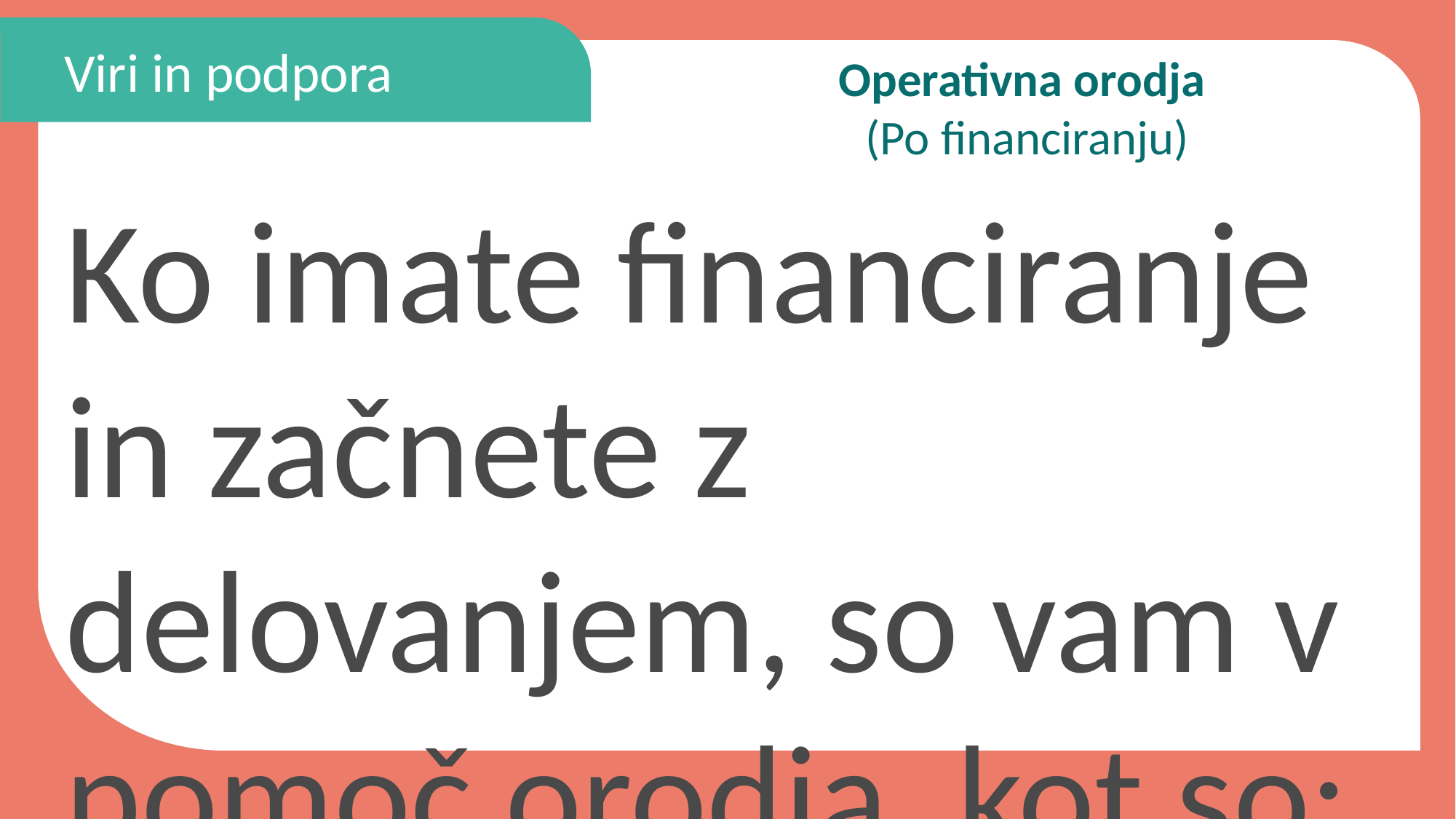

Viri in podpora
Operativna orodja
(Po financiranju)
Ko imate financiranje in začnete z delovanjem, so vam v pomoč orodja, kot so:
Sistem za spremljanje prihodkov od rezervacij je sistem ali orodje, ki se uporablja za spremljanje in upravljanje dnevnih, tedenskih ali mesečnih prihodkov od rezervacij (prek Airbnb, neposrednih kanalov itd.), da se spremlja rast, sezonskost in trende zasedenosti. Vključuje ustvarjene prihodke, prejete plačila in neporavnane zneske. Pomaga podjetjem, zlasti tistim v gostinskem in turističnem sektorju, spremljati prihodke iz različnih kanalov rezervacij, analizirati trende prodaje in upravljati terjatve.
Kalkulator stroškov za goste je lahko koristno orodje. Pomaga oceniti stroške na gosta za vodenje vaše nastanitve (npr. komunalne storitve, čiščenje, dobrodošlica, toaletni pribor, pranje perila). Tako lahko zagotovite, da so cene vaših bivanj donosne in se izognete skritim izgubam.
Predlagano orodje: preprost kalkulator lahko naredite v Excelu (seznam rezervacij, spremljanje plačil in morebitnih provizij OTA). Obstaja tudi specializirana programska oprema za upravljanje glamping lokacij, vendar lahko na začetku dobro zasnovana preglednica spremlja vašo uspešnost v primerjavi z načrtom.